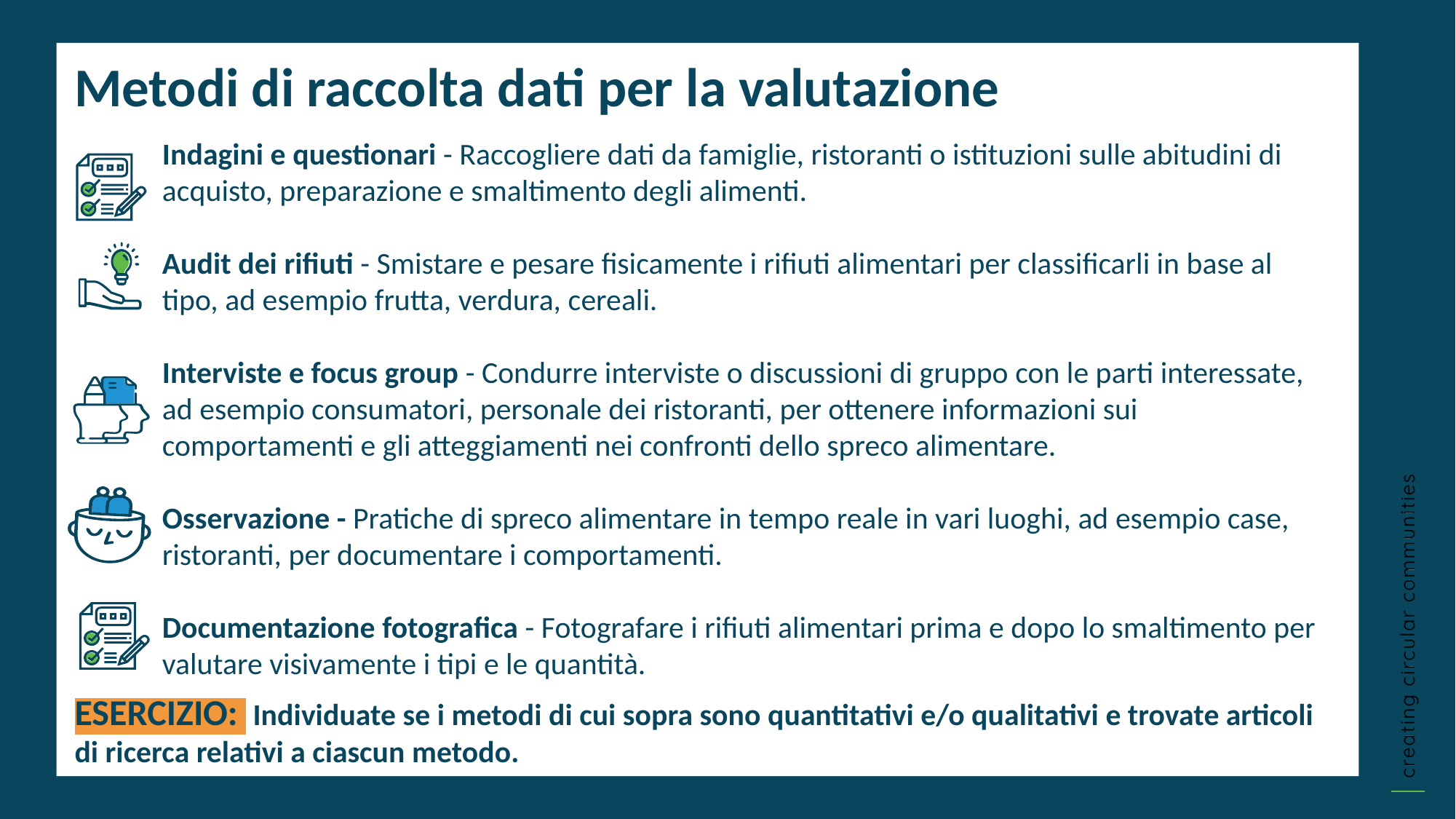

Metodi di raccolta dati per la valutazione

Indagini e questionari - Raccogliere dati da famiglie, ristoranti o istituzioni sulle abitudini di acquisto, preparazione e smaltimento degli alimenti.

Audit dei rifiuti - Smistare e pesare fisicamente i rifiuti alimentari per classificarli in base al tipo, ad esempio frutta, verdura, cereali.

Interviste e focus group - Condurre interviste o discussioni di gruppo con le parti interessate, ad esempio consumatori, personale dei ristoranti, per ottenere informazioni sui comportamenti e gli atteggiamenti nei confronti dello spreco alimentare.

Osservazione - Pratiche di spreco alimentare in tempo reale in vari luoghi, ad esempio case, ristoranti, per documentare i comportamenti.

Documentazione fotografica - Fotografare i rifiuti alimentari prima e dopo lo smaltimento per valutare visivamente i tipi e le quantità.

ESERCIZIO:  Individuate se i metodi di cui sopra sono quantitativi e/o qualitativi e trovate articoli di ricerca relativi a ciascun metodo.